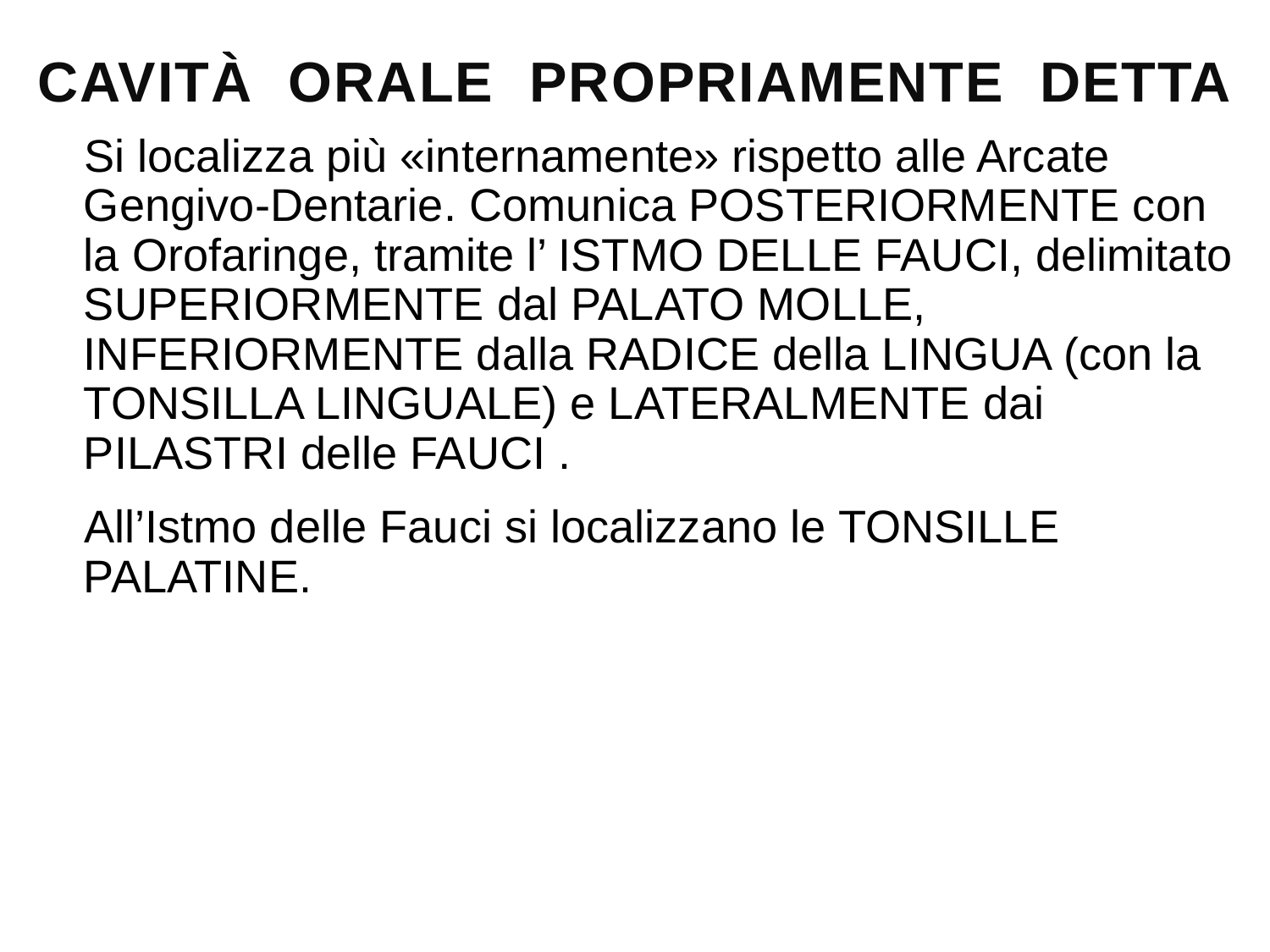

# CAVITà  ORALE  PROPRIAMENTE  DETTA
Si localizza più «internamente» rispetto alle Arcate Gengivo-Dentarie. Comunica POSTERIORMENTE con la Orofaringe, tramite l’ ISTMO DELLE FAUCI, delimitato SUPERIORMENTE dal PALATO MOLLE, INFERIORMENTE dalla RADICE della LINGUA (con la TONSILLA LINGUALE) e LATERALMENTE dai PILASTRI delle FAUCI .
All’Istmo delle Fauci si localizzano le TONSILLE PALATINE.